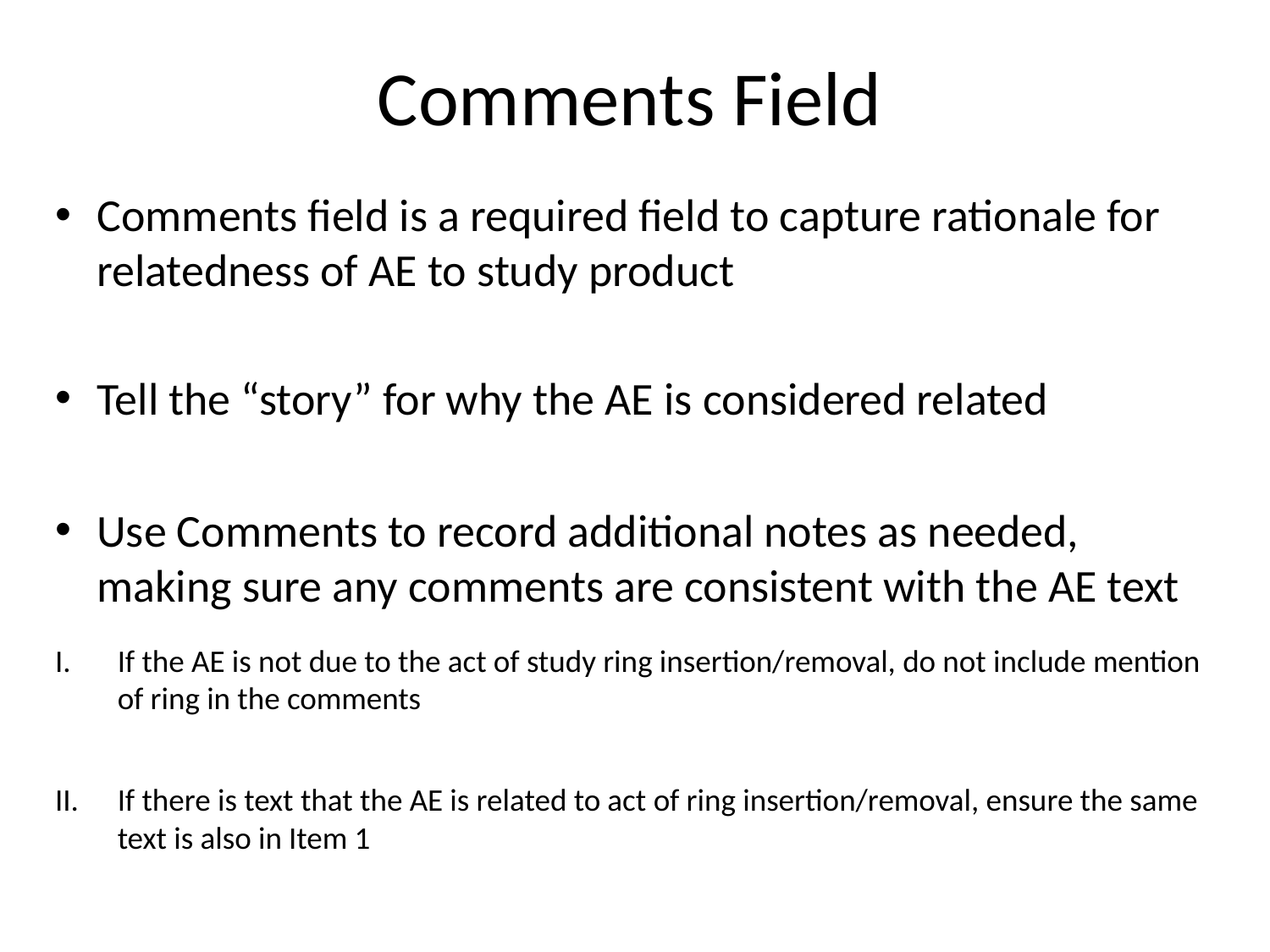

# Comments Field
Comments field is a required field to capture rationale for relatedness of AE to study product

Tell the “story” for why the AE is considered related

Use Comments to record additional notes as needed, making sure any comments are consistent with the AE text

If the AE is not due to the act of study ring insertion/removal, do not include mention of ring in the comments

If there is text that the AE is related to act of ring insertion/removal, ensure the same text is also in Item 1